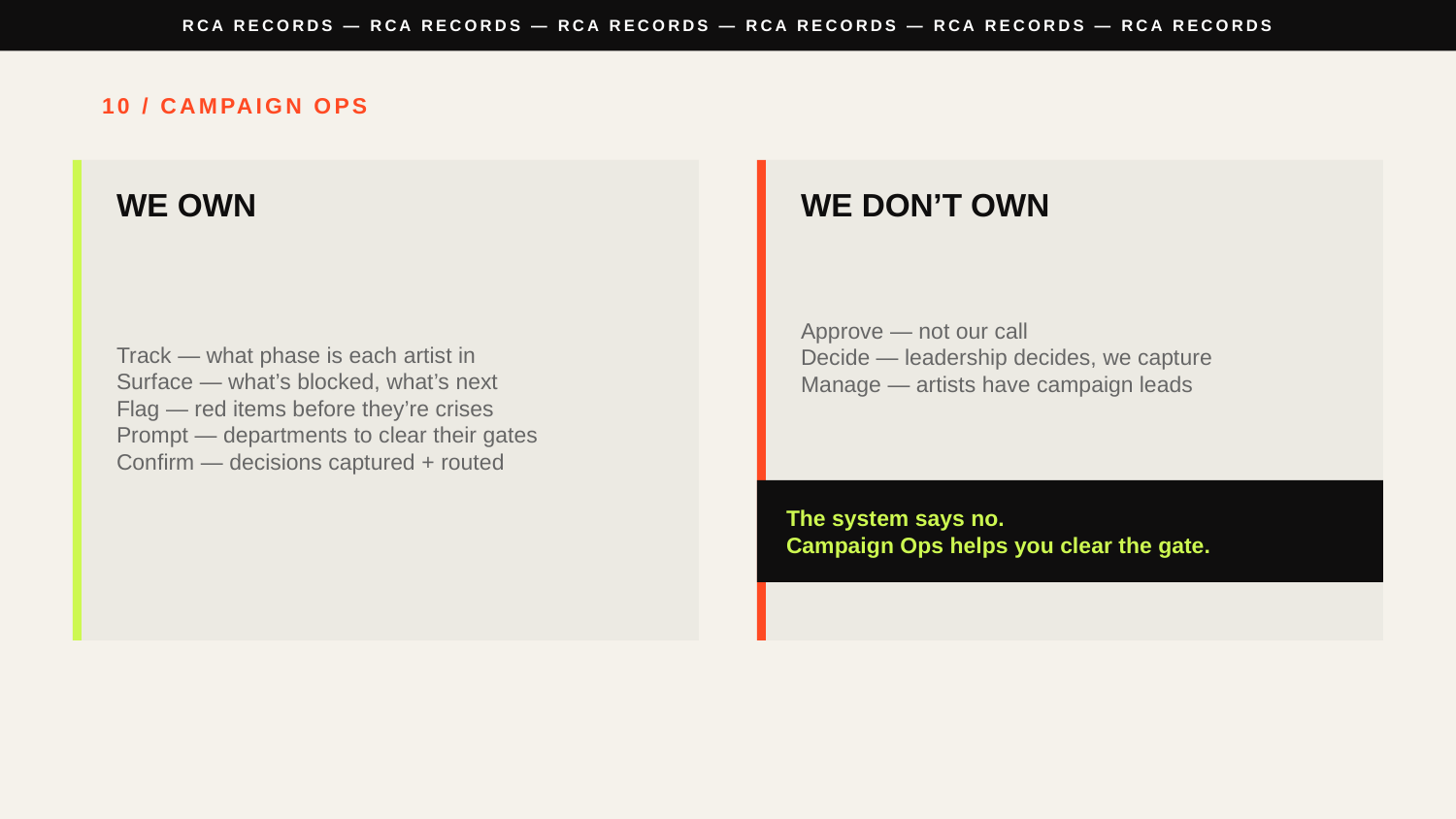

RCA RECORDS — RCA RECORDS — RCA RECORDS — RCA RECORDS — RCA RECORDS — RCA RECORDS
10 / CAMPAIGN OPS

WE OWN
WE DON’T OWN
Track — what phase is each artist in
Surface — what’s blocked, what’s next
Flag — red items before they’re crises
Prompt — departments to clear their gates
Confirm — decisions captured + routed
Approve — not our call
Decide — leadership decides, we capture
Manage — artists have campaign leads

The system says no.
Campaign Ops helps you clear the gate.